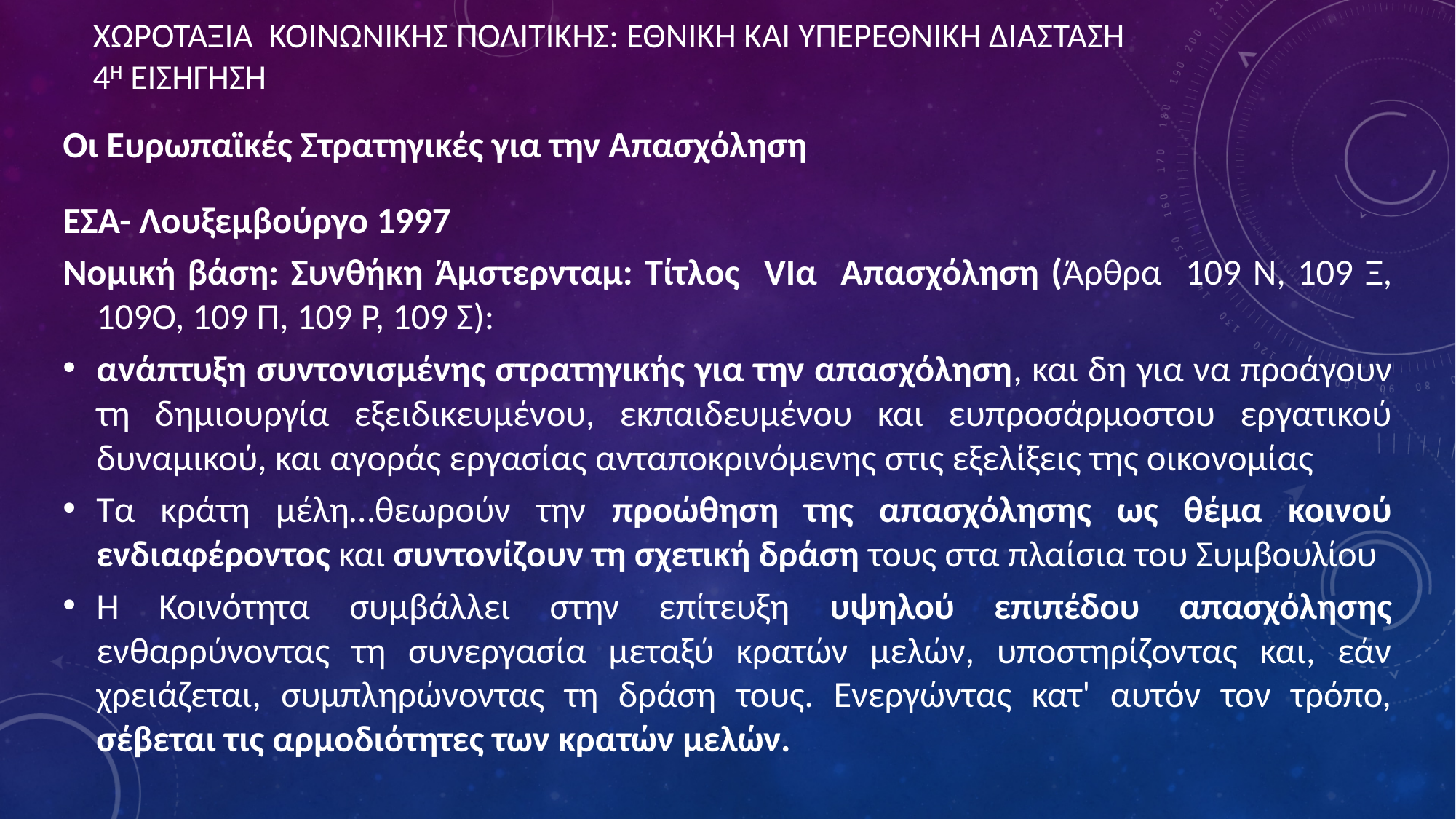

# ΧΩΡΟΤΑΞΙΑ  ΚΟΙΝΩΝΙΚΗΣ ΠΟΛΙΤΙΚΗΣ: ΕΘΝΙΚΗ ΚΑΙ ΥΠΕΡΕΘΝΙΚΗ ΔΙΑΣΤΑΣΗ 4η ΕΙΣΗΓΗΣΗ
Οι Ευρωπαϊκές Στρατηγικές για την Απασχόληση

ΕΣΑ- Λουξεμβούργο 1997
Νομική βάση: Συνθήκη Άμστερνταμ: Τίτλος  VΙα  Απασχόληση (Άρθρα  109 Ν, 109 Ξ, 109Ο, 109 Π, 109 Ρ, 109 Σ):
ανάπτυξη συντονισμένης στρατηγικής για την απασχόληση, και δη για να προάγουν τη δημιουργία εξειδικευμένου, εκπαιδευμένου και ευπροσάρμοστου εργατικού δυναμικού, και αγοράς εργασίας ανταποκρινόμενης στις εξελίξεις της οικονομίας
Τα κράτη μέλη…θεωρούν την προώθηση της απασχόλησης ως θέμα κοινού ενδιαφέροντος και συντονίζουν τη σχετική δράση τους στα πλαίσια του Συμβουλίου
H Κοινότητα συμβάλλει στην επίτευξη υψηλού επιπέδου απασχόλησης ενθαρρύνοντας τη συνεργασία μεταξύ κρατών μελών, υποστηρίζοντας και, εάν χρειάζεται, συμπληρώνοντας τη δράση τους. Ενεργώντας κατ' αυτόν τον τρόπο, σέβεται τις αρμοδιότητες των κρατών μελών.